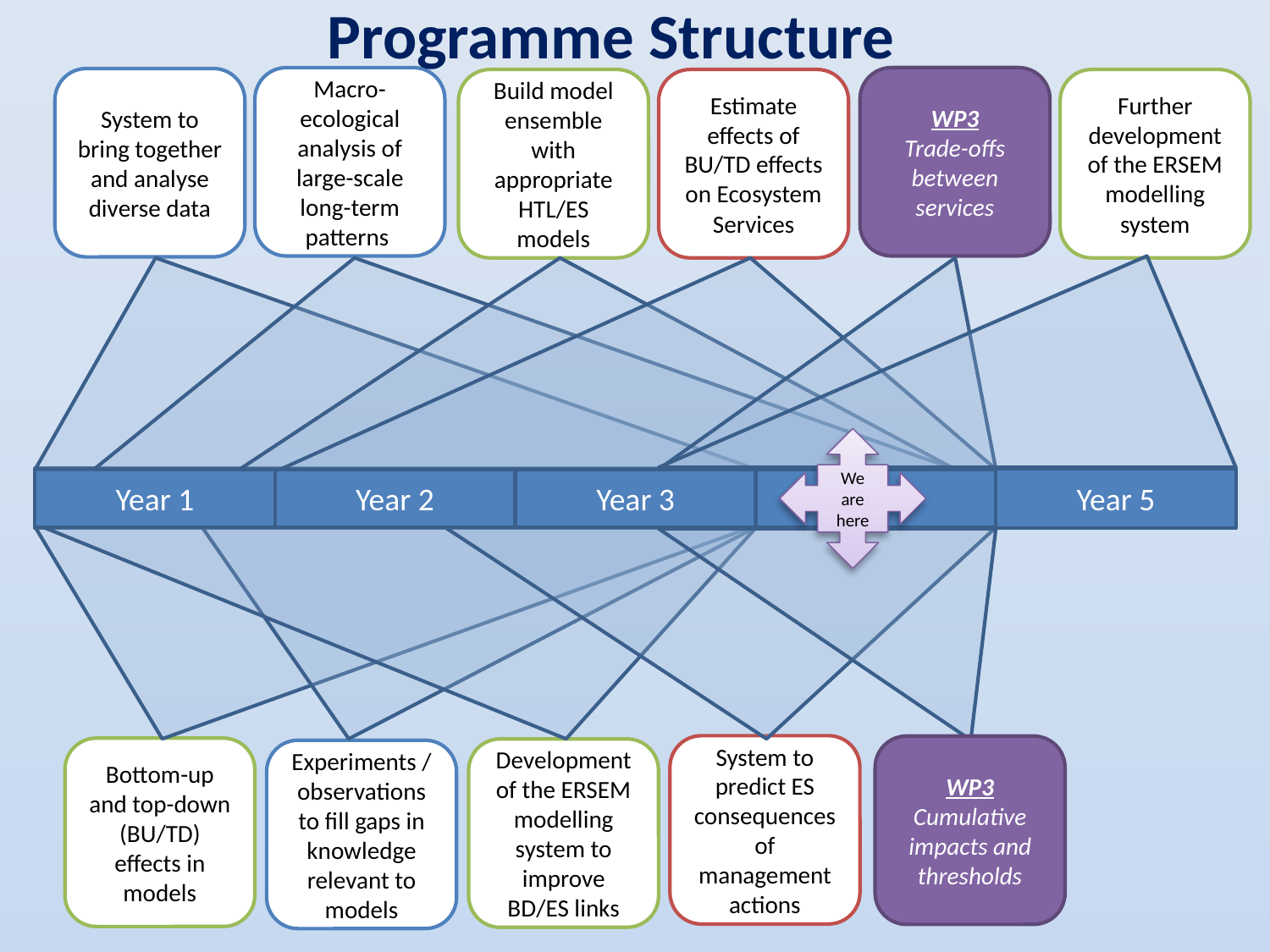

Programme Structure

WP3
Trade-offs between services
Macro-ecological analysis of large-scale long-term patterns
System to bring together and analyse diverse data
Build model ensemble with appropriate HTL/ES models
Estimate effects of BU/TD effects on Ecosystem Services
Further development of the ERSEM modelling system

We are here
Year 2
Year 3
Year 4
Year 1
Year 5

System to predict ES consequences of management actions
WP3
Cumulative impacts and thresholds
Bottom-up and top-down (BU/TD) effects in models
Development of the ERSEM modelling system to improve BD/ES links
Experiments / observations to fill gaps in knowledge relevant to models